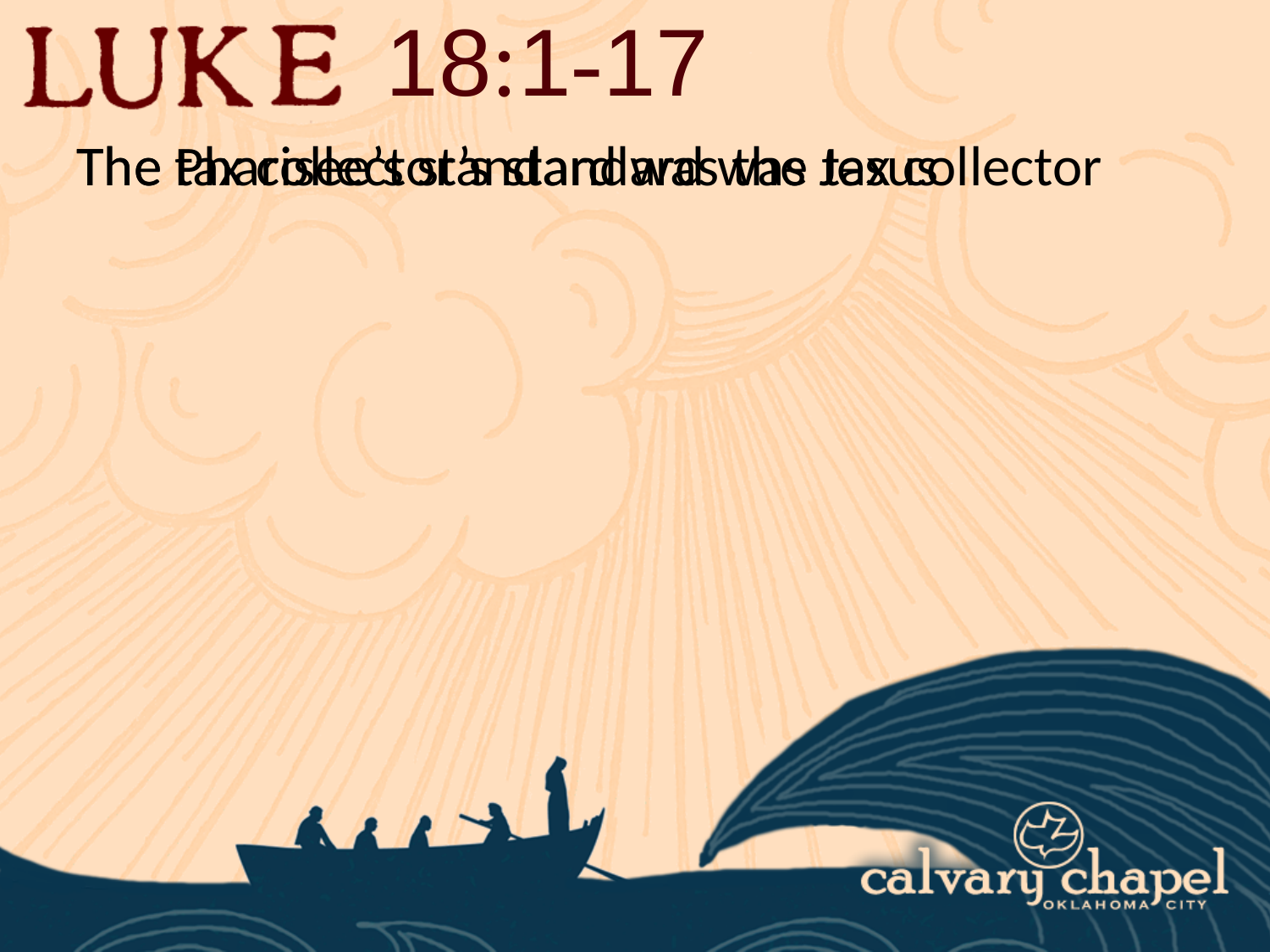

18:1-17
The tax collector’s standard was Jesus
The Pharisee’s standard was the tax collector